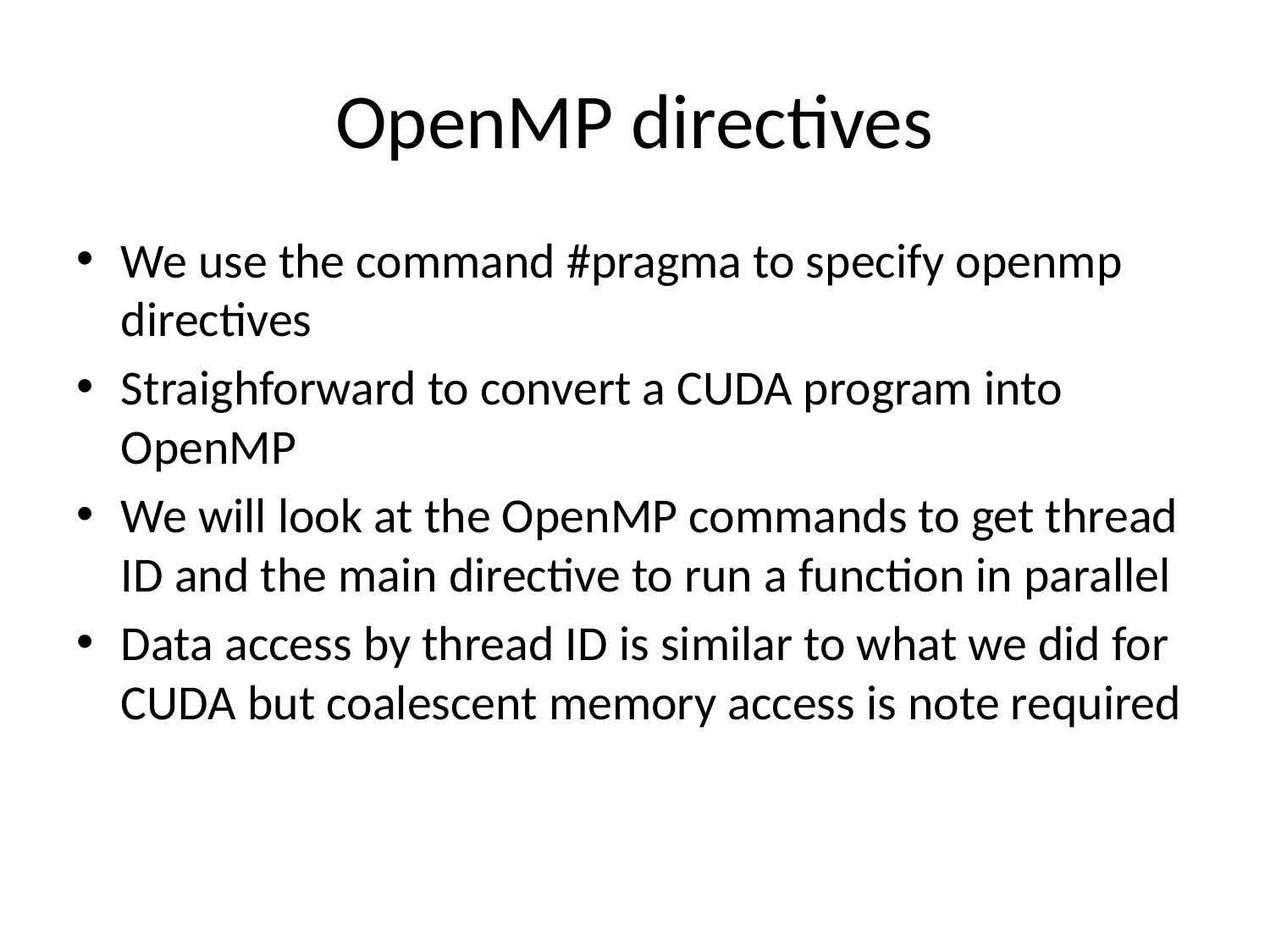

# OpenMP directives
We use the command #pragma to specify openmp directives
Straighforward to convert a CUDA program into OpenMP
We will look at the OpenMP commands to get thread ID and the main directive to run a function in parallel
Data access by thread ID is similar to what we did for CUDA but coalescent memory access is note required